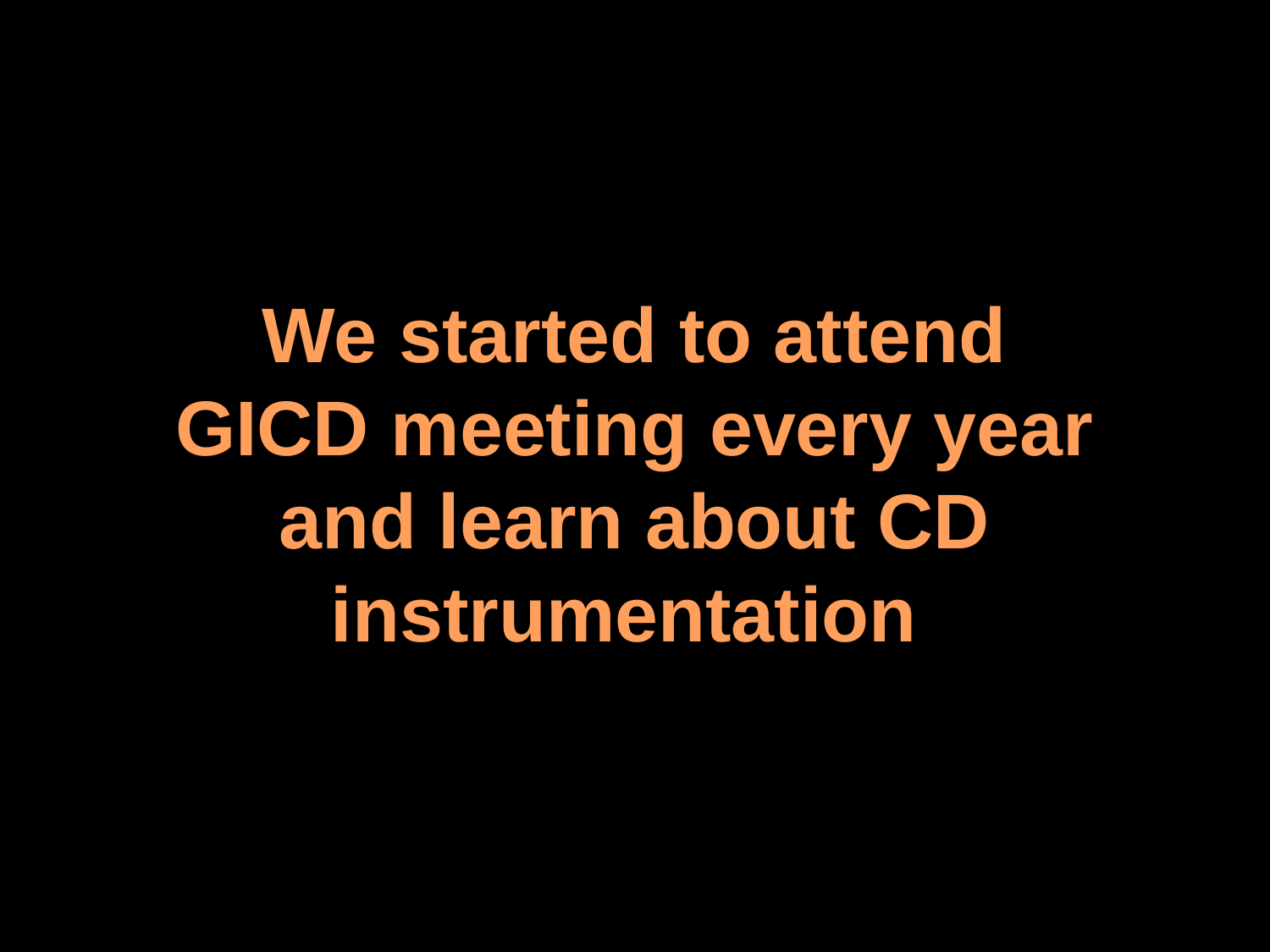

We started to attend
GICD meeting every year
and learn about CD instrumentation